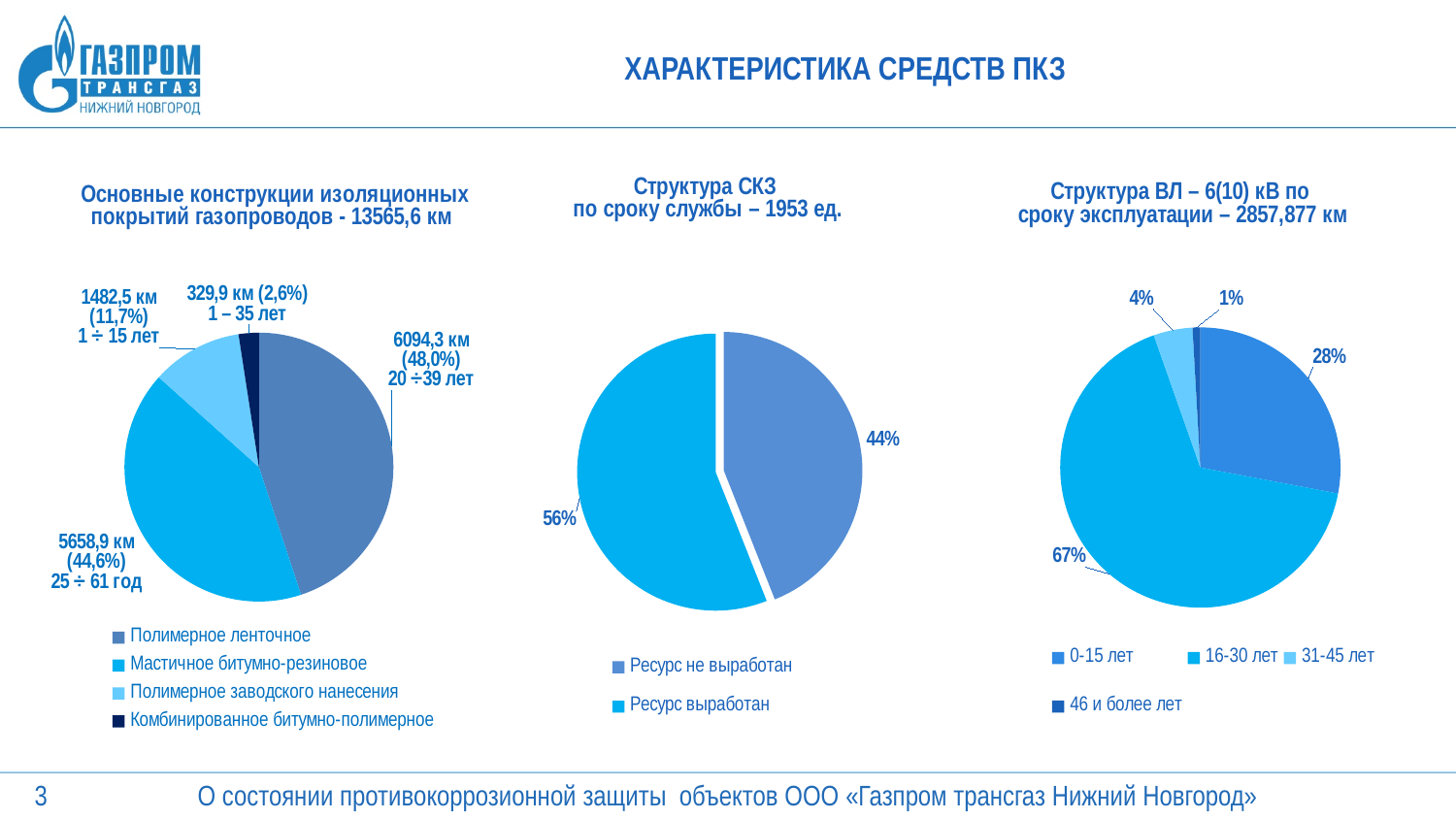

# ХАРАКТЕРИСТИКА СРЕДСТВ ПКЗ

### Chart

| Category | Распределение трубопроводов по возрастной структуре |
|---|---|
| 0-15 лет | 740.806 |
| 16-30 лет | 1764.6110000000003 |
| 31-45 лет | 119.135 |
| 46 и более лет | 23.55 |

### Chart: Основные конструкции изоляционных покрытий газопроводов - 13565,6 км

| Category |  |
|---|---|
| Полимерное ленточное | 0.48046529155816464 |
| Мастичное битумно-резиновое | 0.4461439488366923 |
| Полимерное заводского нанесения | 0.11687791556193625 |
| Комбинированное битумно-полимерное | 0.026007384053566316 |

### Chart: Структура СКЗ
по сроку службы – 1953 ед.

| Category |  |
|---|---|
| Ресурс не выработан | 0.44 |
| Ресурс выработан | 0.56 |
О состоянии противокоррозионной защиты  объектов ООО «Газпром трансгаз Нижний Новгород»
3